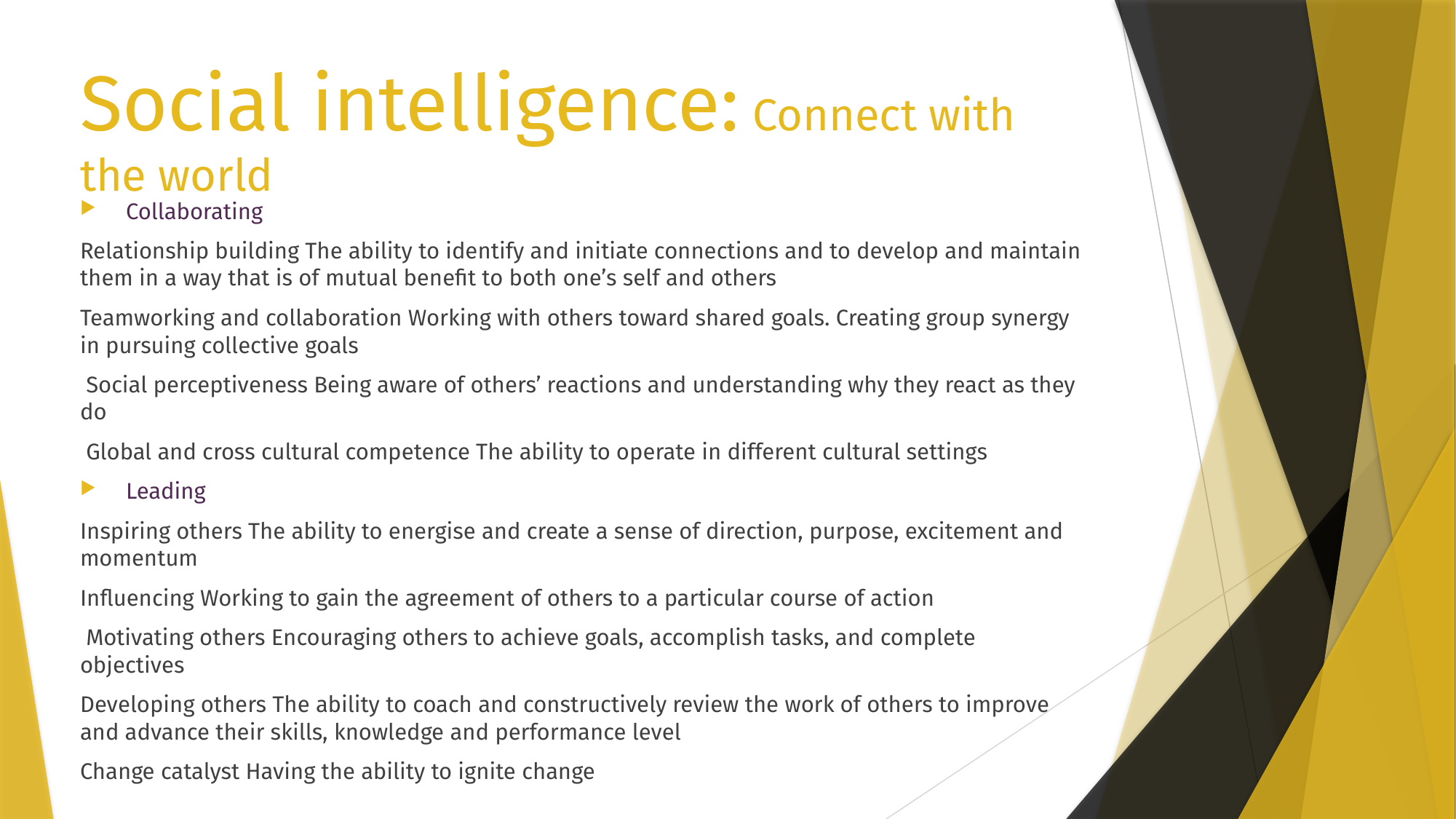

# Social intelligence: Connect with the world
 Collaborating
Relationship building The ability to identify and initiate connections and to develop and maintain them in a way that is of mutual benefit to both one’s self and others
Teamworking and collaboration Working with others toward shared goals. Creating group synergy in pursuing collective goals
 Social perceptiveness Being aware of others’ reactions and understanding why they react as they do
 Global and cross cultural competence The ability to operate in different cultural settings
 Leading
Inspiring others The ability to energise and create a sense of direction, purpose, excitement and momentum
Influencing Working to gain the agreement of others to a particular course of action
 Motivating others Encouraging others to achieve goals, accomplish tasks, and complete objectives
Developing others The ability to coach and constructively review the work of others to improve and advance their skills, knowledge and performance level
Change catalyst Having the ability to ignite change